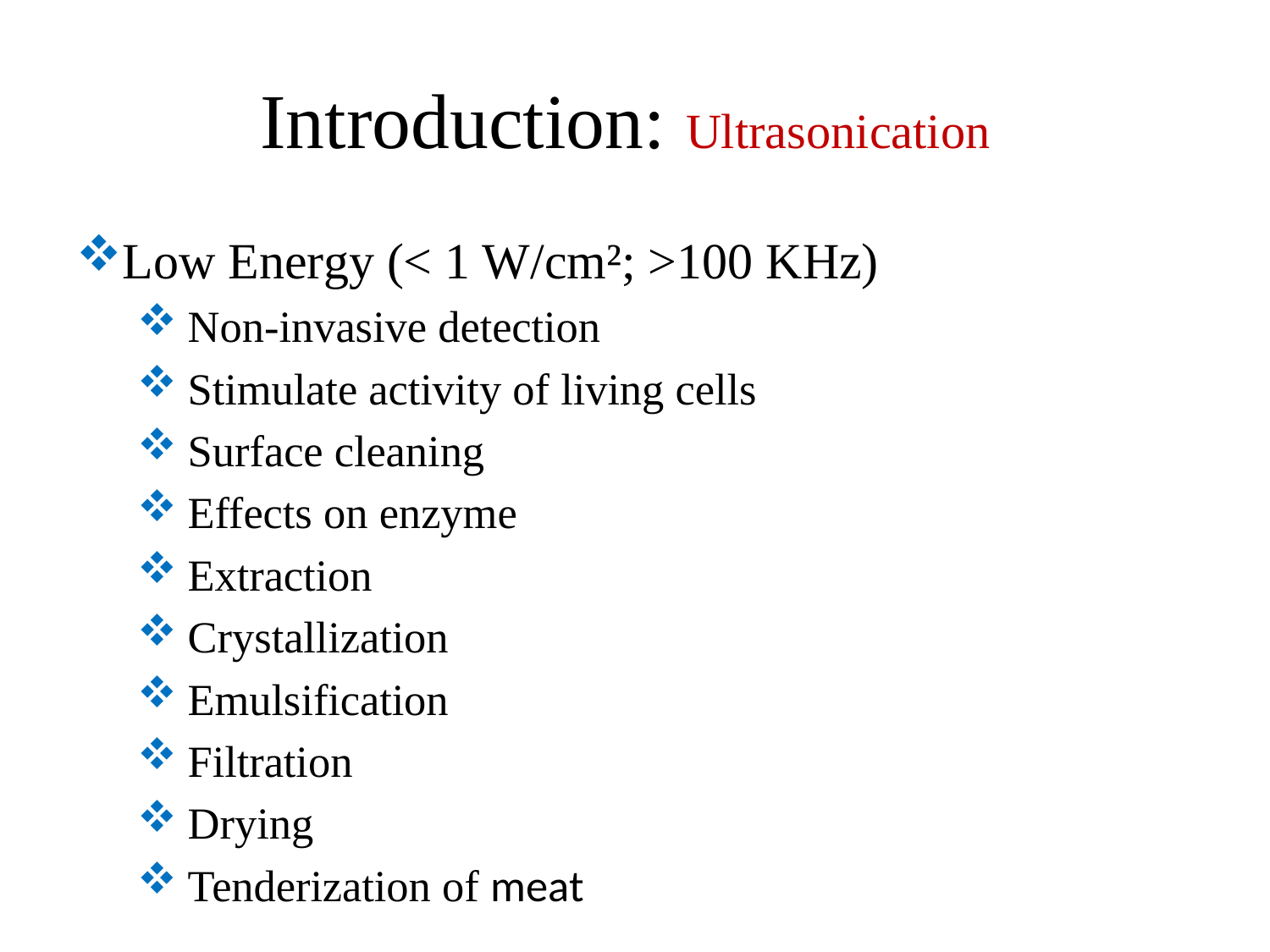

# Introduction: Ultrasonication
Low Energy (< 1 W/cm²; >100 KHz)
 Non-invasive detection
 Stimulate activity of living cells
 Surface cleaning
 Effects on enzyme
 Extraction
 Crystallization
 Emulsification
 Filtration
 Drying
 Tenderization of meat